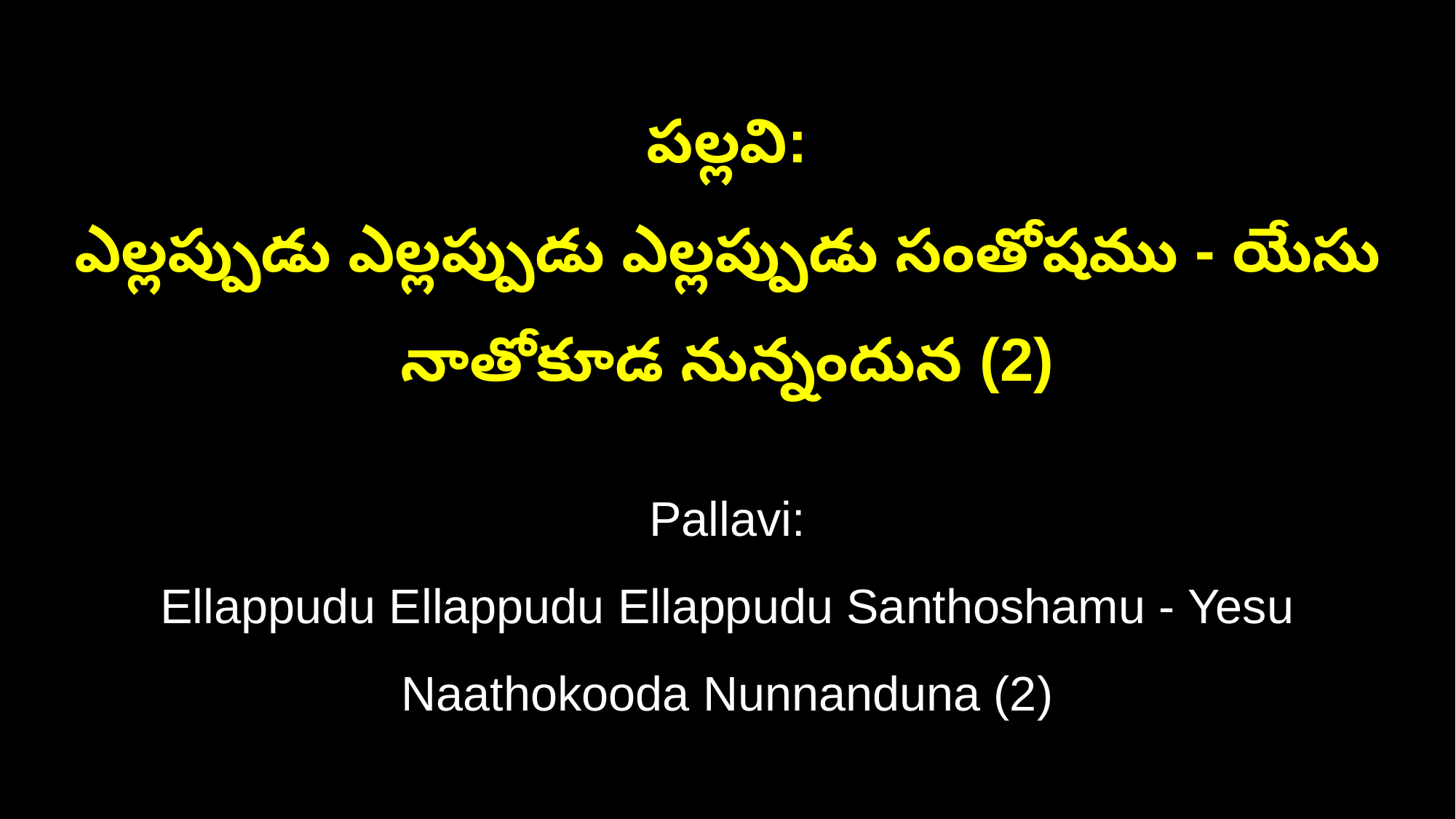

పల్లవి:
ఎల్లప్పుడు ఎల్లప్పుడు ఎల్లప్పుడు సంతోషము - యేసు నాతోకూడ నున్నందున (2)
Pallavi:
Ellappudu Ellappudu Ellappudu Santhoshamu - Yesu Naathokooda Nunnanduna (2)